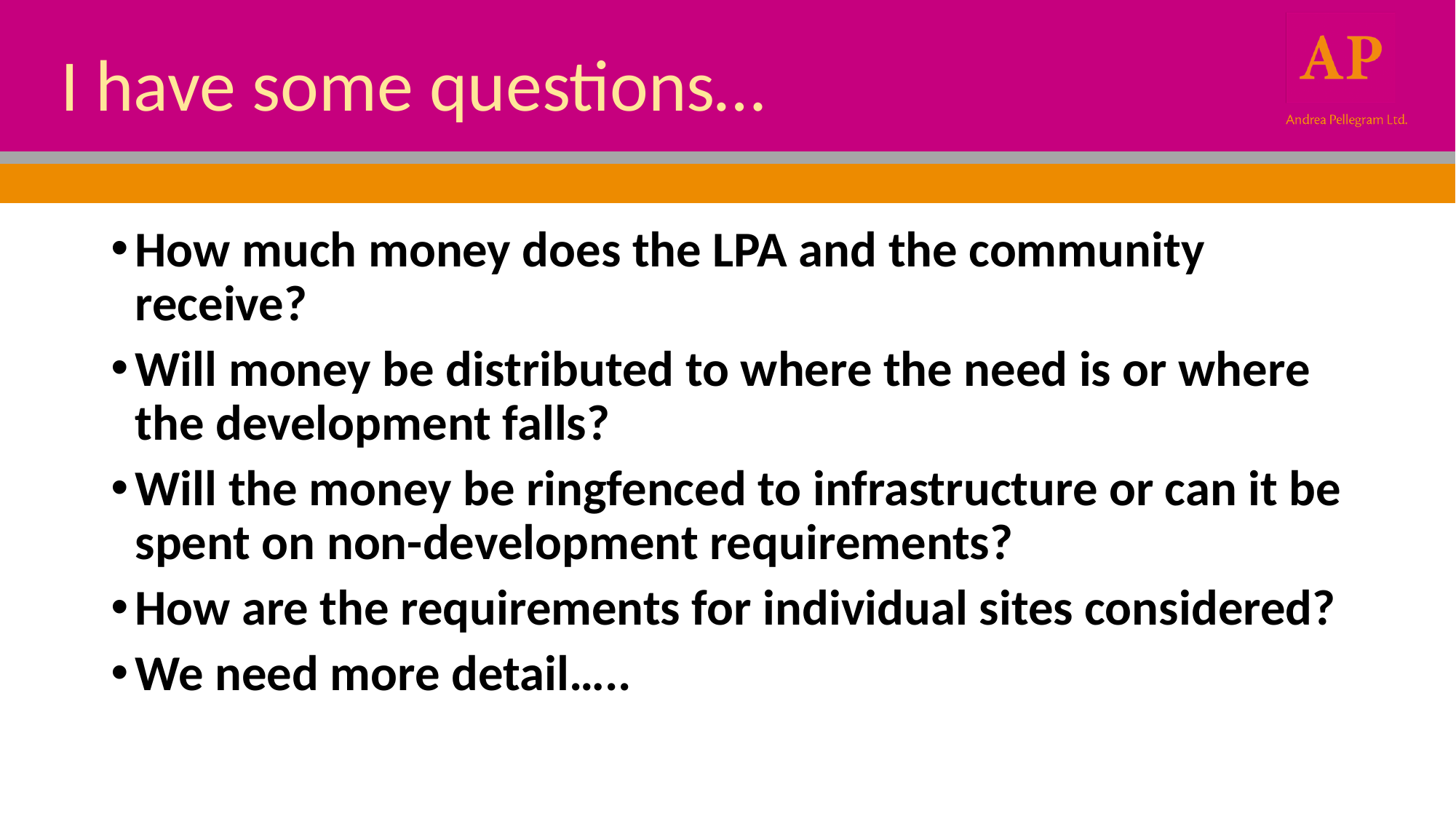

# I have some questions…
How much money does the LPA and the community receive?
Will money be distributed to where the need is or where the development falls?
Will the money be ringfenced to infrastructure or can it be spent on non-development requirements?
How are the requirements for individual sites considered?
We need more detail…..